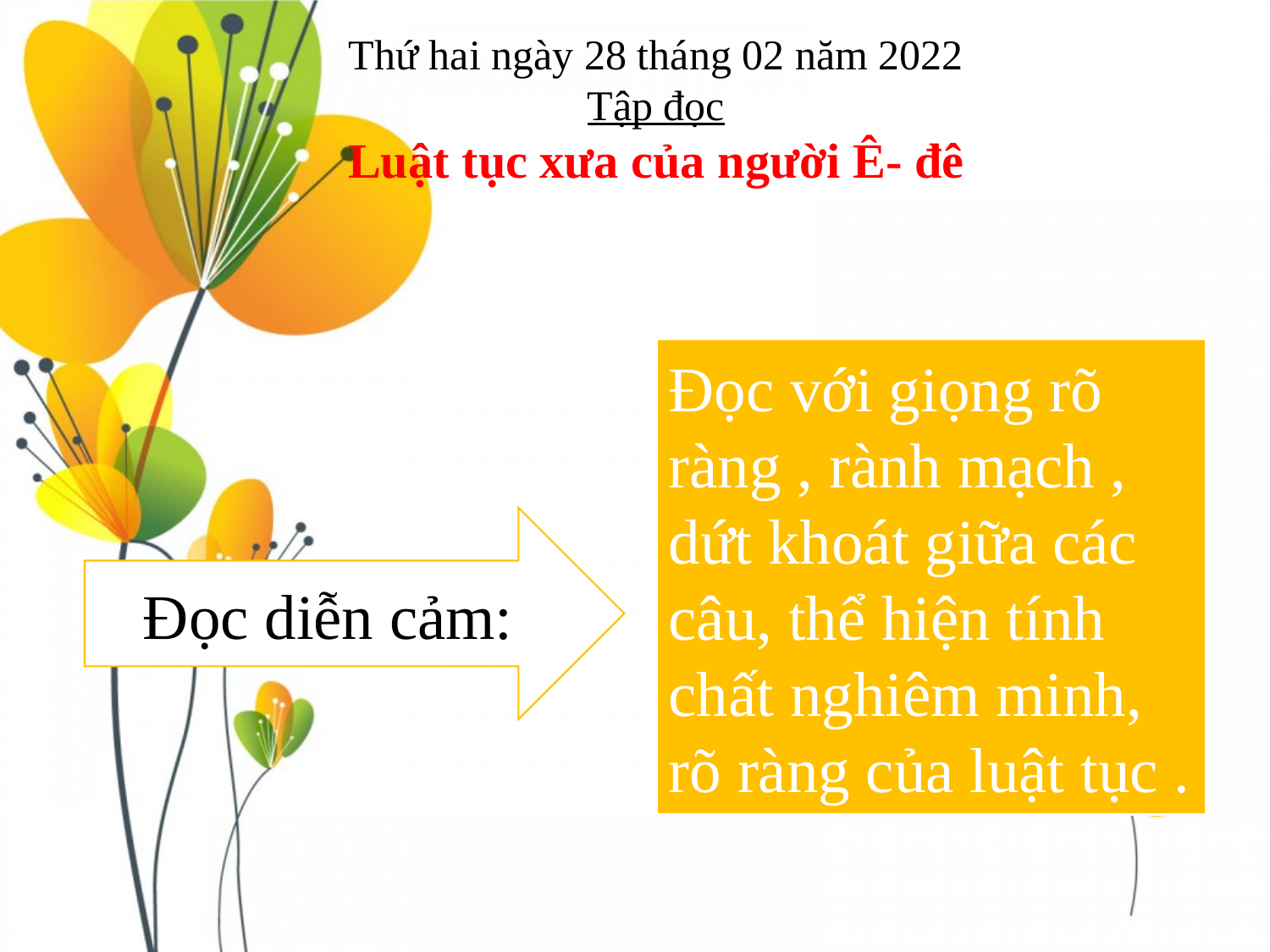

Thứ hai ngày 28 tháng 02 năm 2022
Tập đọc
Luật tục xưa của người Ê- đê
Đọc với giọng rõ ràng , rành mạch , dứt khoát giữa các câu, thể hiện tính chất nghiêm minh, rõ ràng của luật tục .
Đọc diễn cảm: